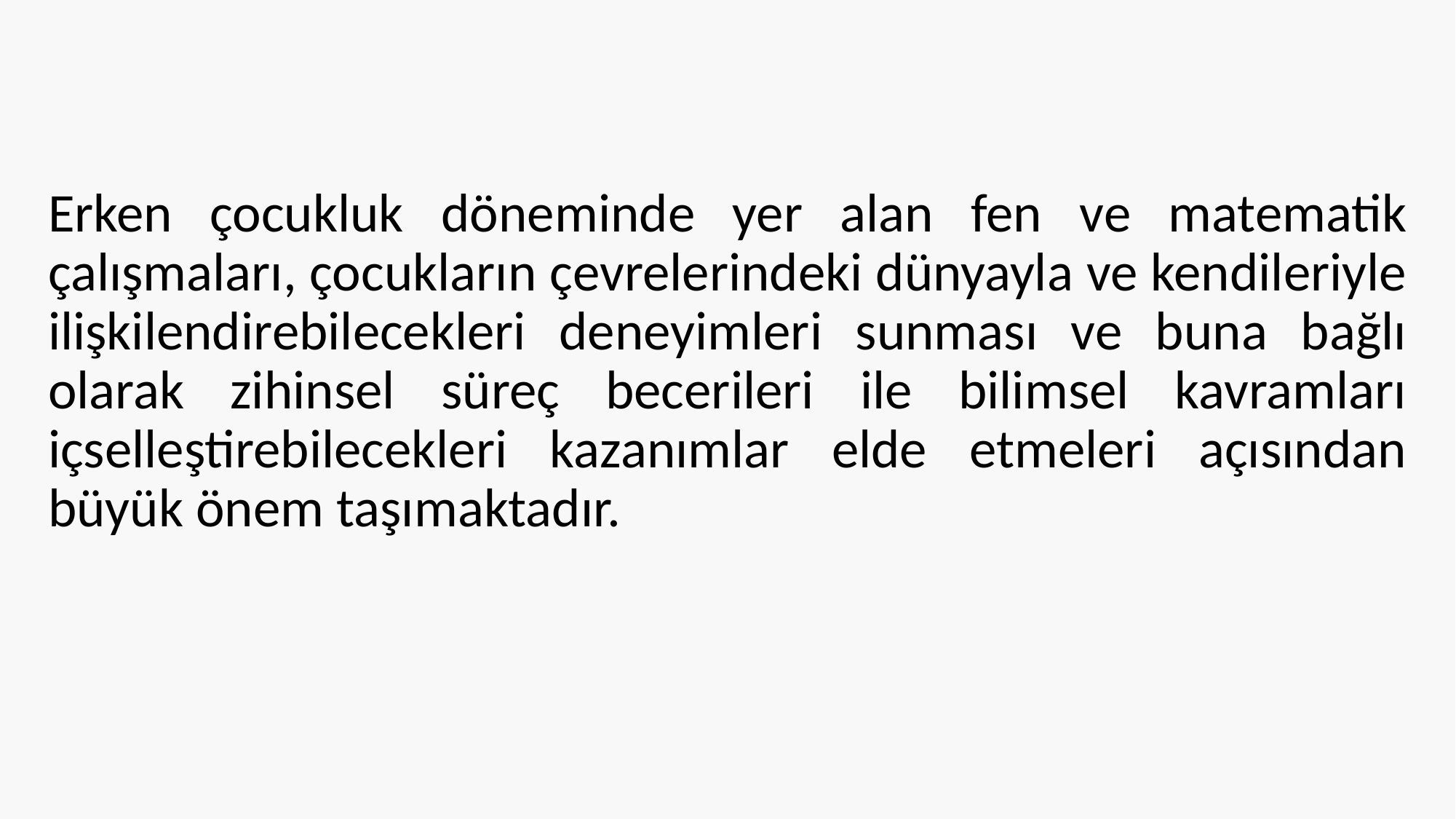

Erken çocukluk döneminde yer alan fen ve matematik çalışmaları, çocukların çevrelerindeki dünyayla ve kendileriyle ilişkilendirebilecekleri deneyimleri sunması ve buna bağlı olarak zihinsel süreç becerileri ile bilimsel kavramları içselleştirebilecekleri kazanımlar elde etmeleri açısından büyük önem taşımaktadır.